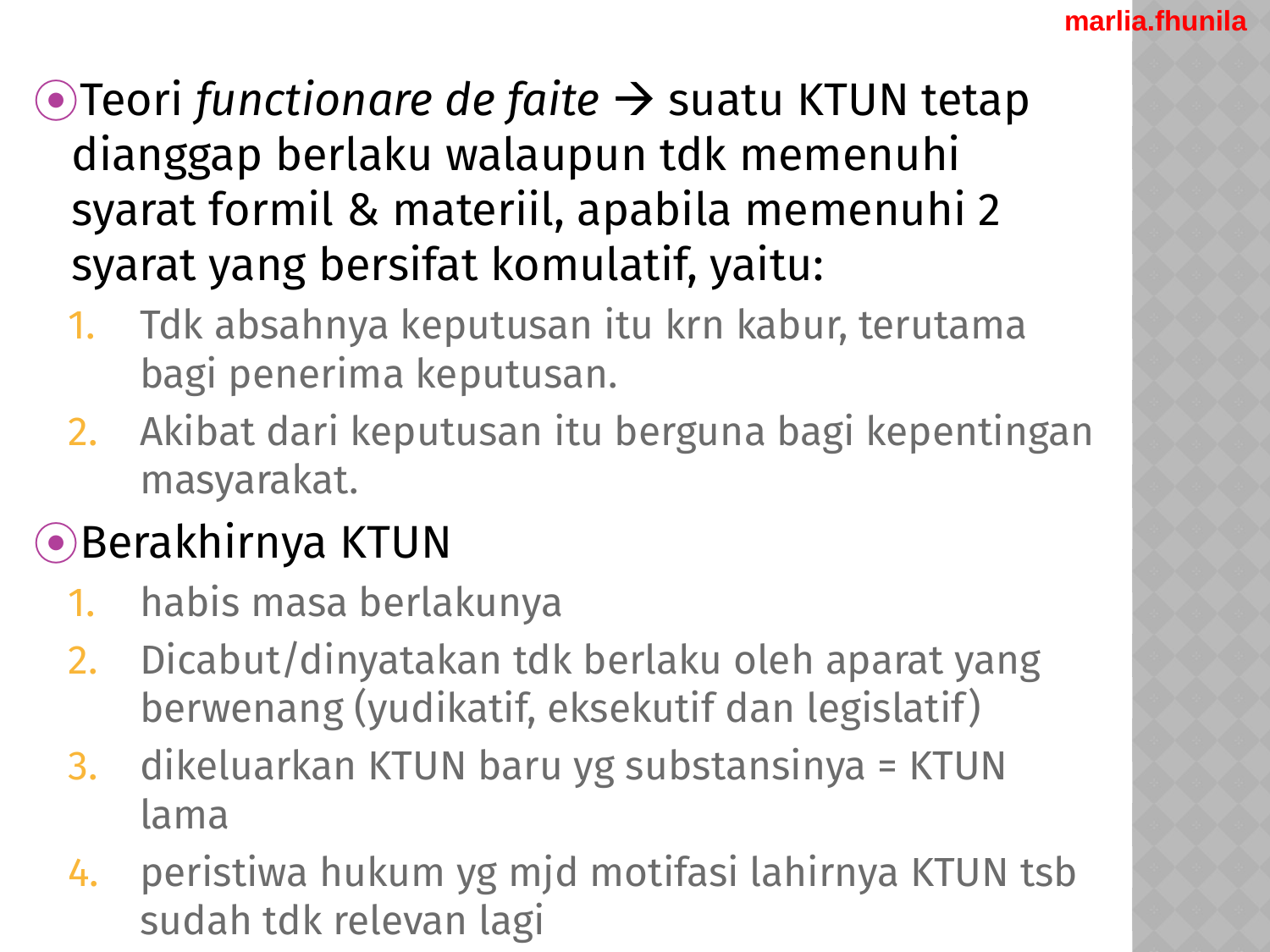

marlia.fhunila
Teori functionare de faite 🡪 suatu KTUN tetap dianggap berlaku walaupun tdk memenuhi syarat formil & materiil, apabila memenuhi 2 syarat yang bersifat komulatif, yaitu:
Tdk absahnya keputusan itu krn kabur, terutama bagi penerima keputusan.
Akibat dari keputusan itu berguna bagi kepentingan masyarakat.
Berakhirnya KTUN
habis masa berlakunya
Dicabut/dinyatakan tdk berlaku oleh aparat yang berwenang (yudikatif, eksekutif dan legislatif)
dikeluarkan KTUN baru yg substansinya = KTUN lama
peristiwa hukum yg mjd motifasi lahirnya KTUN tsb sudah tdk relevan lagi